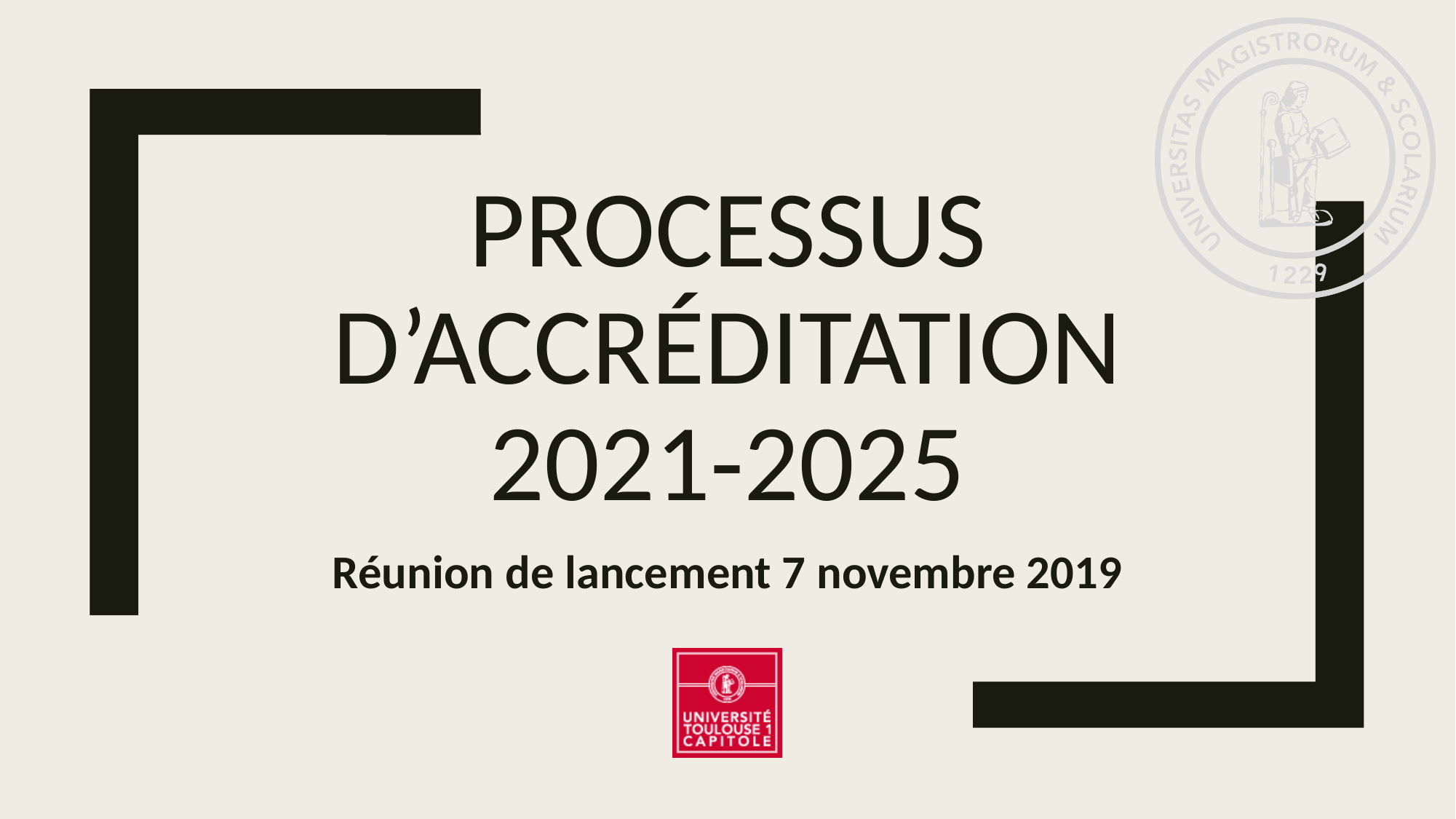

# PROCESSUS D’Accréditation 2021-2025

Réunion de lancement 7 novembre 2019